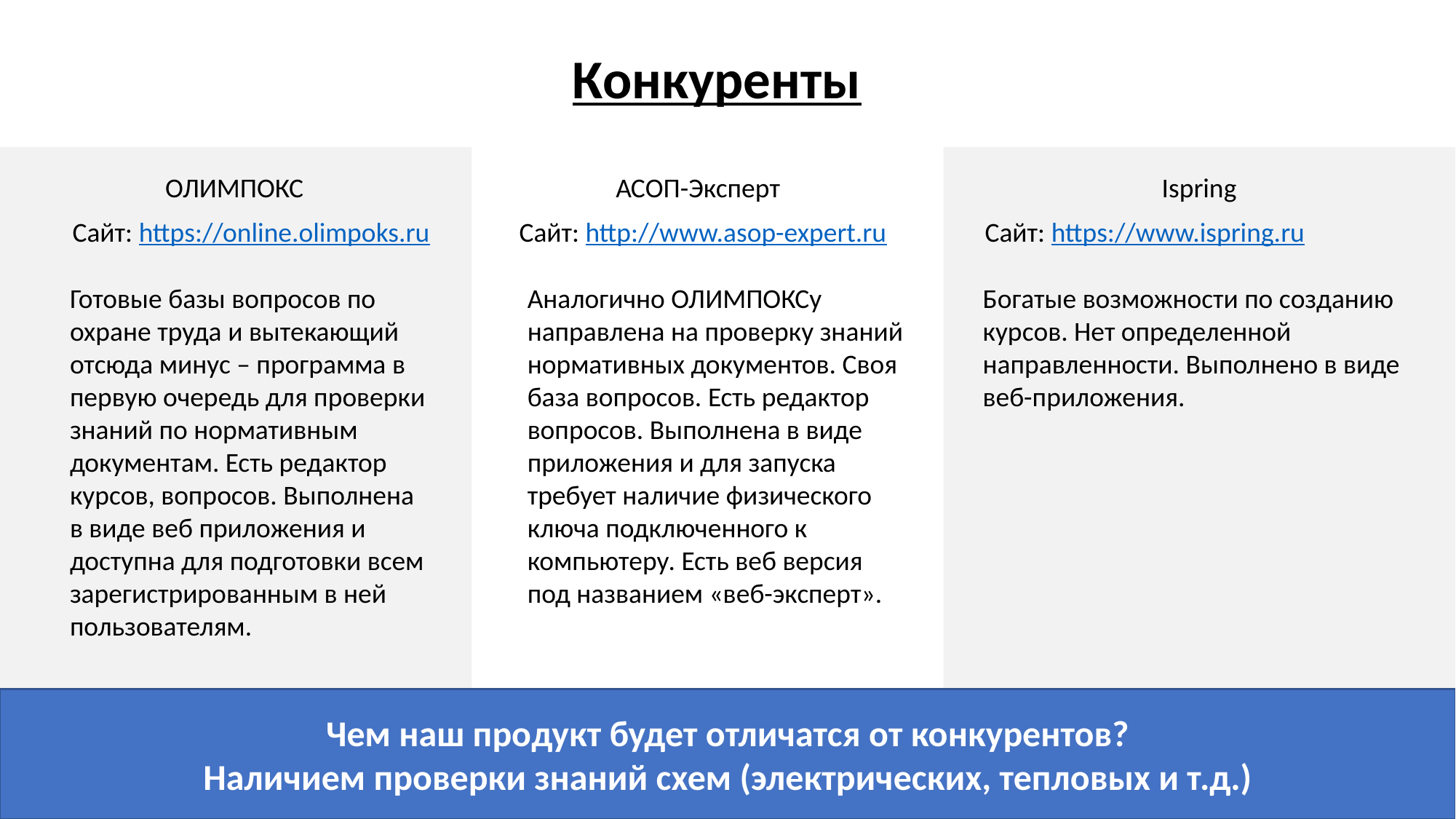

Конкуренты

ОЛИМПОКС
АСОП-Эксперт
Ispring
Сайт: https://online.olimpoks.ru
Сайт: http://www.asop-expert.ru
Сайт: https://www.ispring.ru
Готовые базы вопросов по охране труда и вытекающий отсюда минус – программа в первую очередь для проверки знаний по нормативным документам. Есть редактор курсов, вопросов. Выполнена в виде веб приложения и доступна для подготовки всем зарегистрированным в ней пользователям.
Аналогично ОЛИМПОКСу направлена на проверку знаний нормативных документов. Своя база вопросов. Есть редактор вопросов. Выполнена в виде приложения и для запуска требует наличие физического ключа подключенного к компьютеру. Есть веб версия под названием «веб-эксперт».
Богатые возможности по созданию курсов. Нет определенной направленности. Выполнено в виде веб-приложения.
Чем наш продукт будет отличатся от конкурентов?
Наличием проверки знаний схем (электрических, тепловых и т.д.)